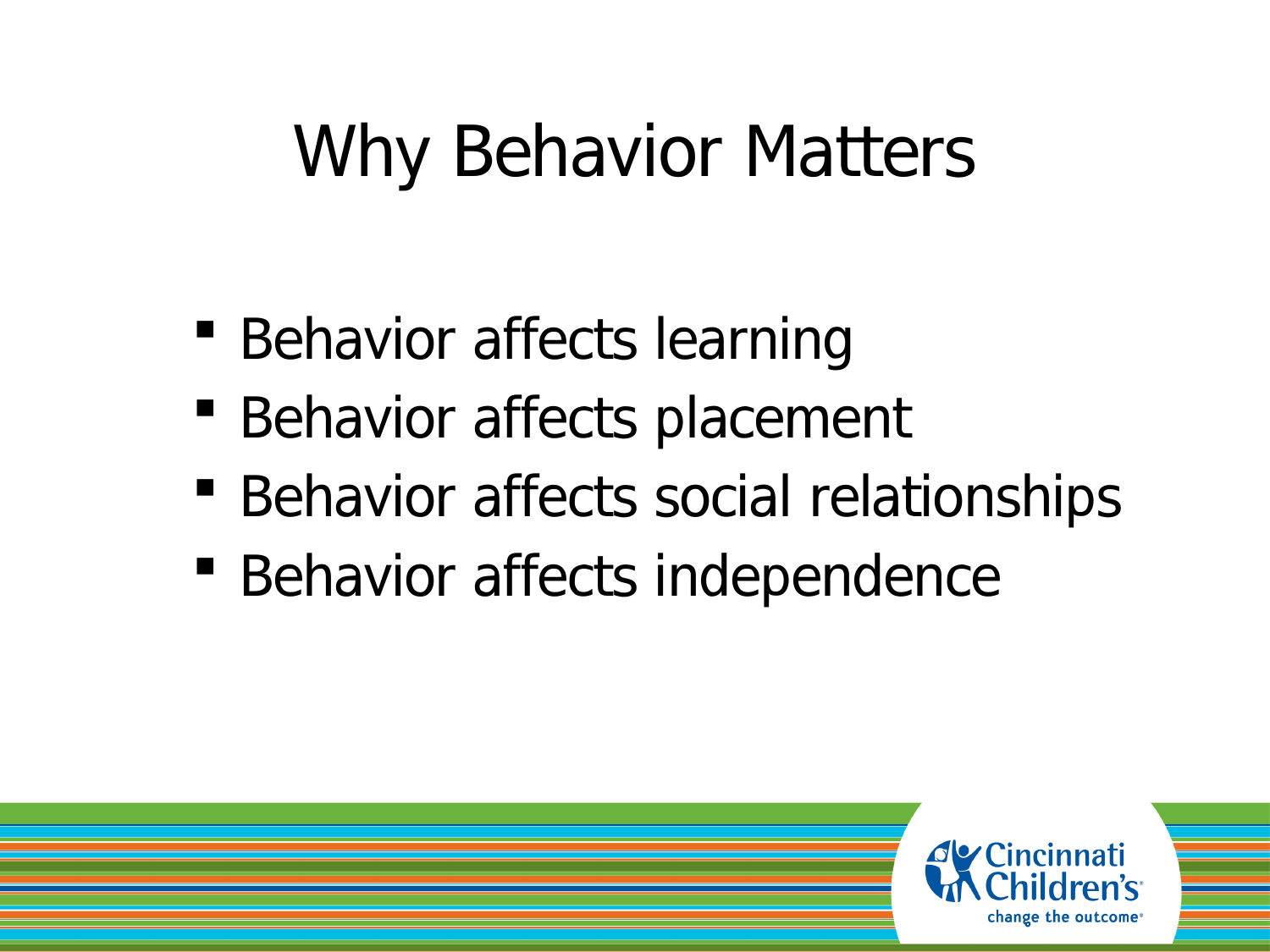

# Why Behavior Matters
Behavior affects learning
Behavior affects placement
Behavior affects social relationships
Behavior affects independence